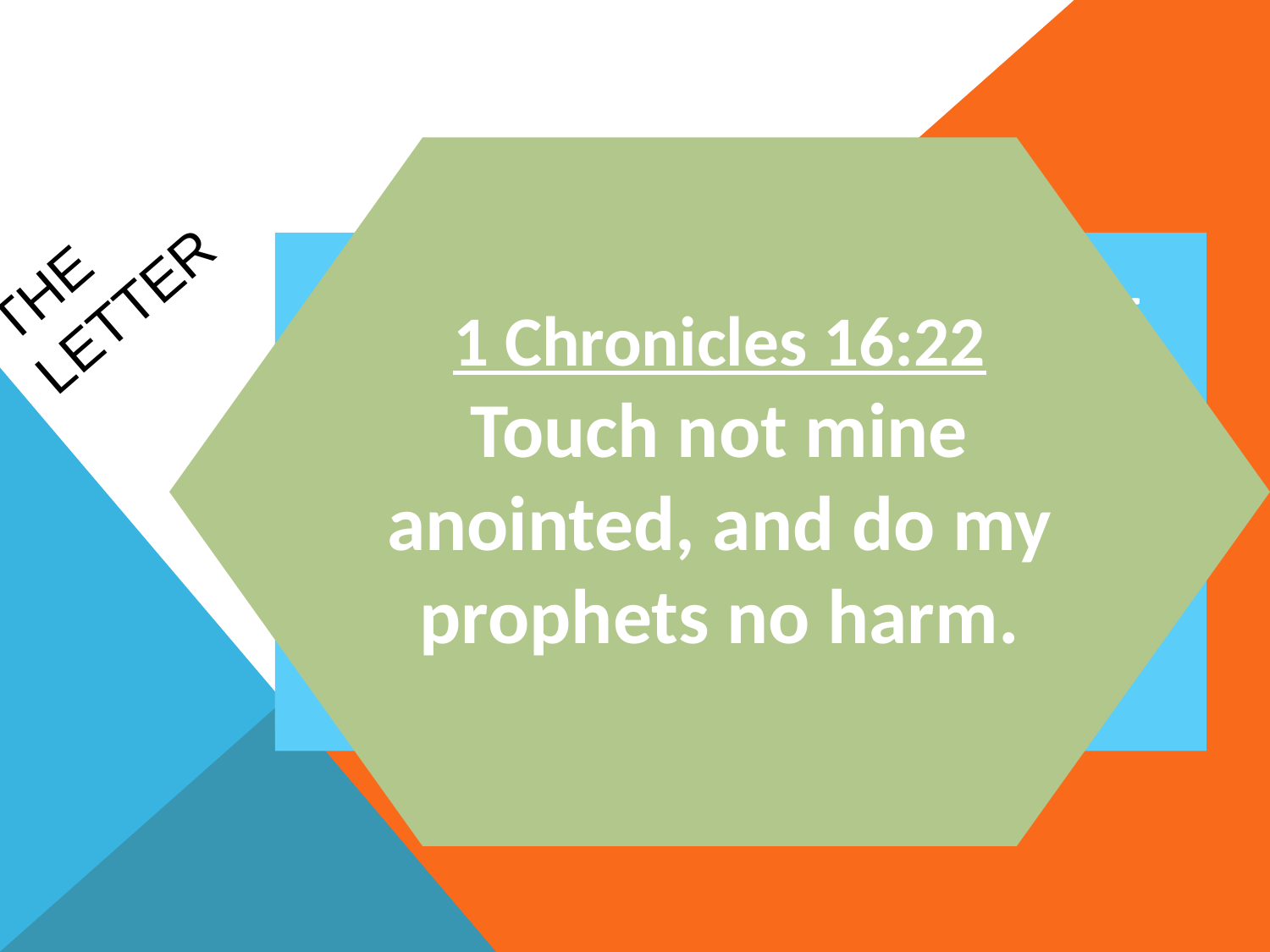

1 Chronicles 16:22
Touch not mine anointed, and do my prophets no harm.

They are the messengers of God to the church. God speaks His Word through His man, and His man gives His Word to the people.
# The Letter
7 Stars = 7 Pastors
This must have assured the pastor of Sardis whose church is fruitless and dead.
God still had him in His hand.